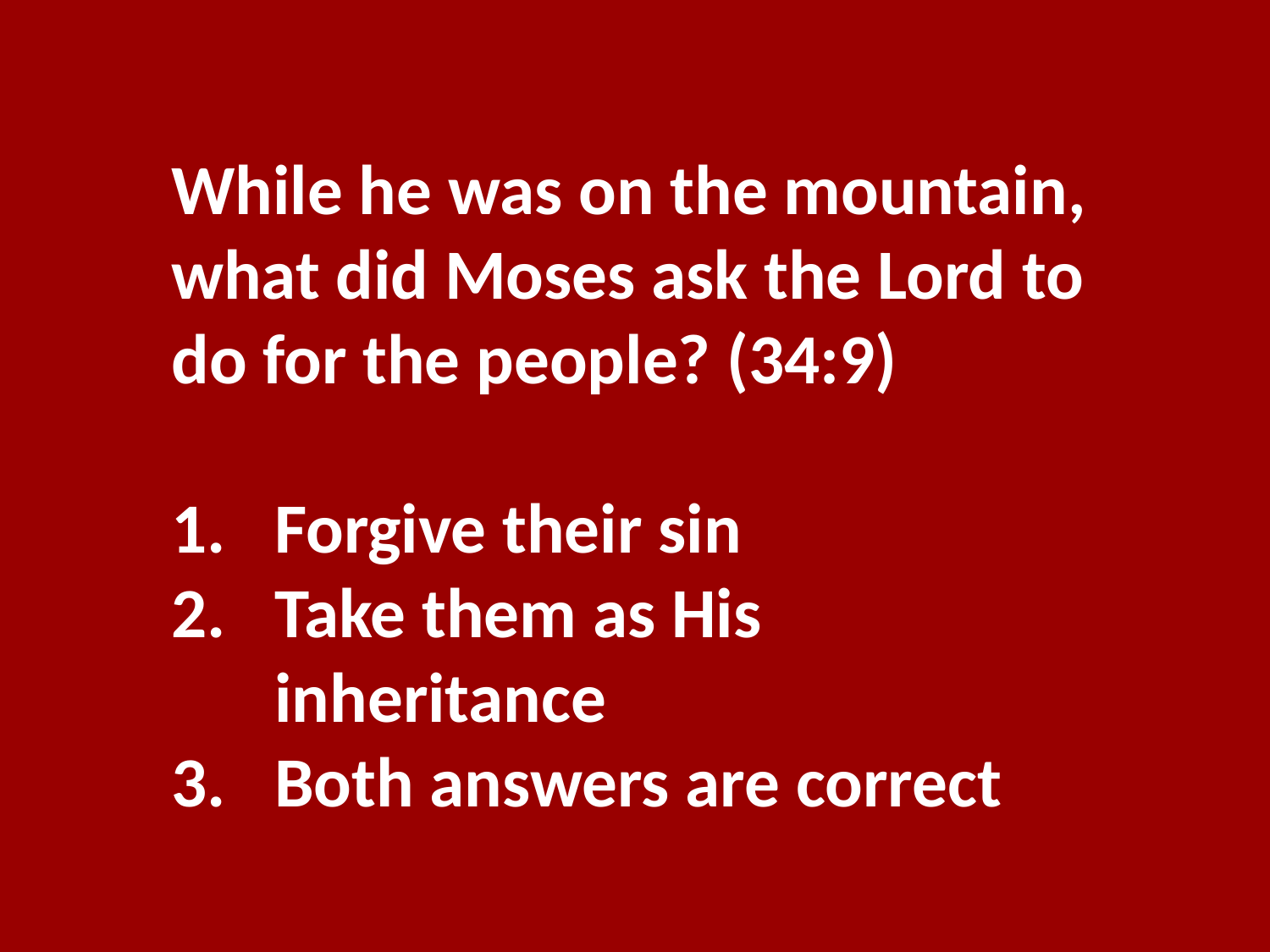

While he was on the mountain, what did Moses ask the Lord to do for the people? (34:9)

Forgive their sin
Take them as His inheritance
Both answers are correct